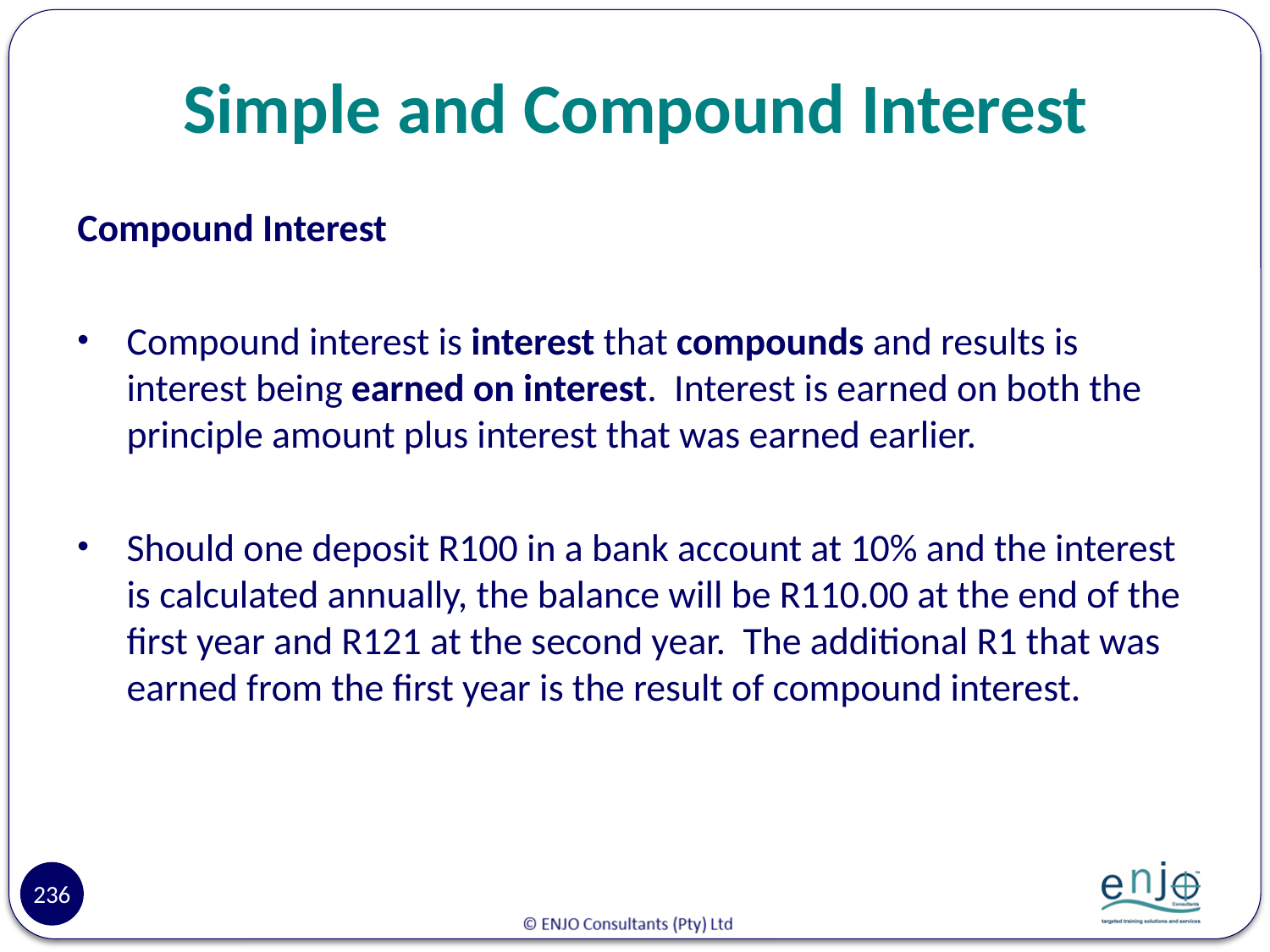

# Simple and Compound Interest
Compound Interest

Compound interest is interest that compounds and results is interest being earned on interest.  Interest is earned on both the principle amount plus interest that was earned earlier.

Should one deposit R100 in a bank account at 10% and the interest is calculated annually, the balance will be R110.00 at the end of the first year and R121 at the second year.  The additional R1 that was earned from the first year is the result of compound interest.

236